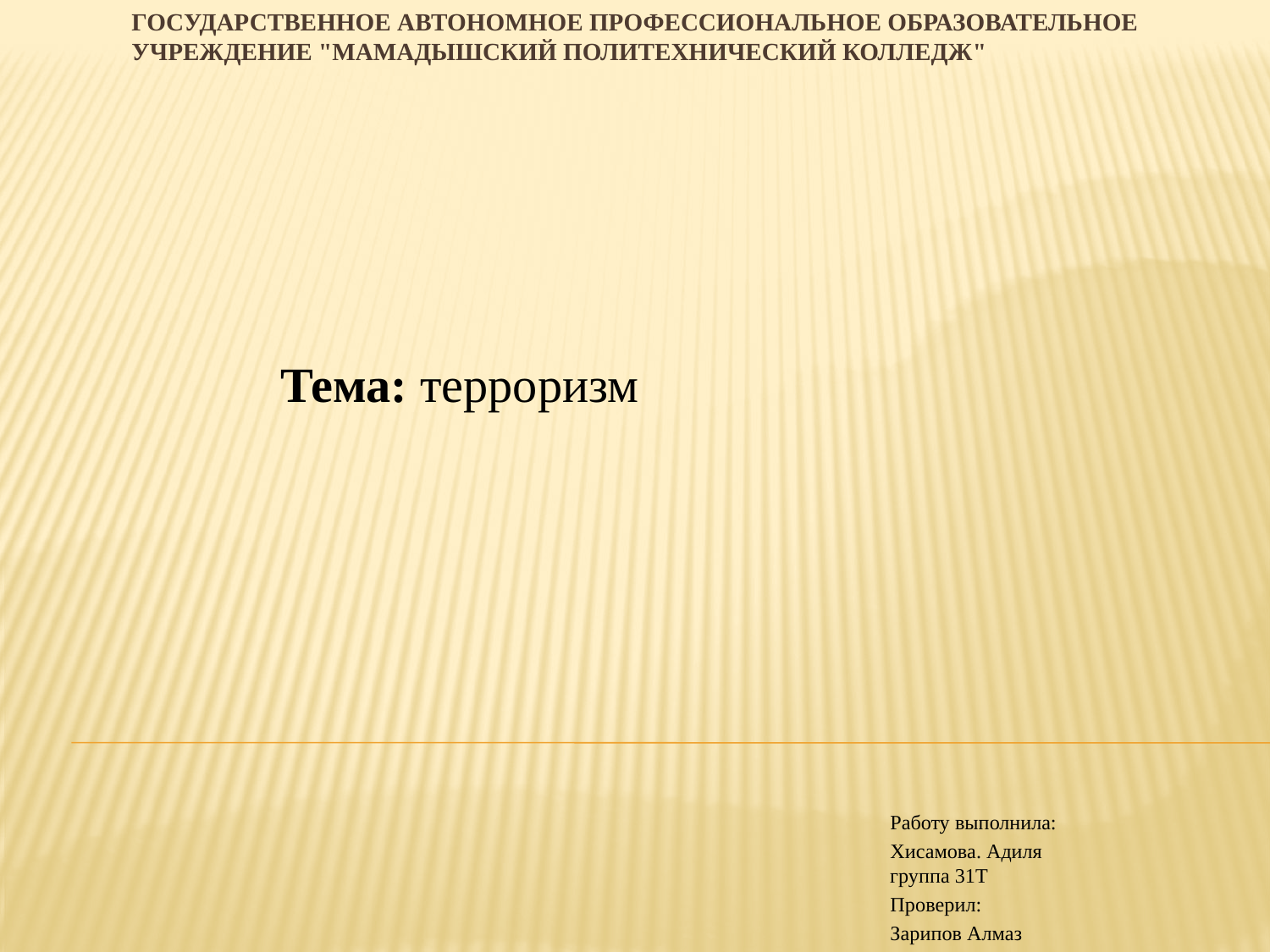

# Государственное автономное профессиональное образовательное учреждение "Мамадышский политехнический колледж"
Тема: терроризм
                      Работу выполнила:
                      Хисамова. Адиля
                      группа 31Т
                      Проверил:
                      Зарипов Алмаз